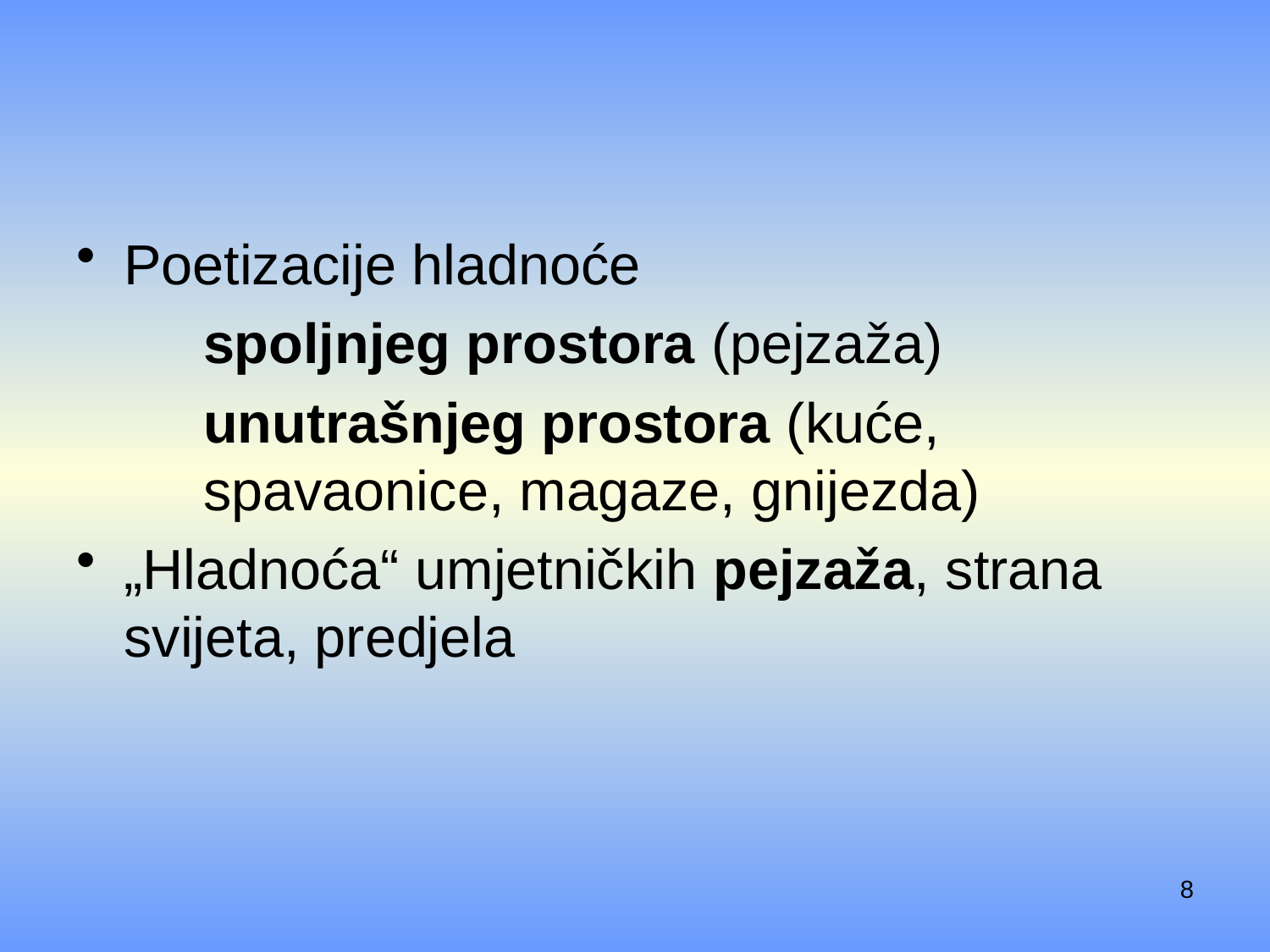

#
Poetizacije hladnoće
	spoljnjeg prostora (pejzaža)
	unutrašnjeg prostora (kuće, 			spavaonice, magaze, gnijezda)
„Hladnoća“ umjetničkih pejzaža, strana svijeta, predjela

8